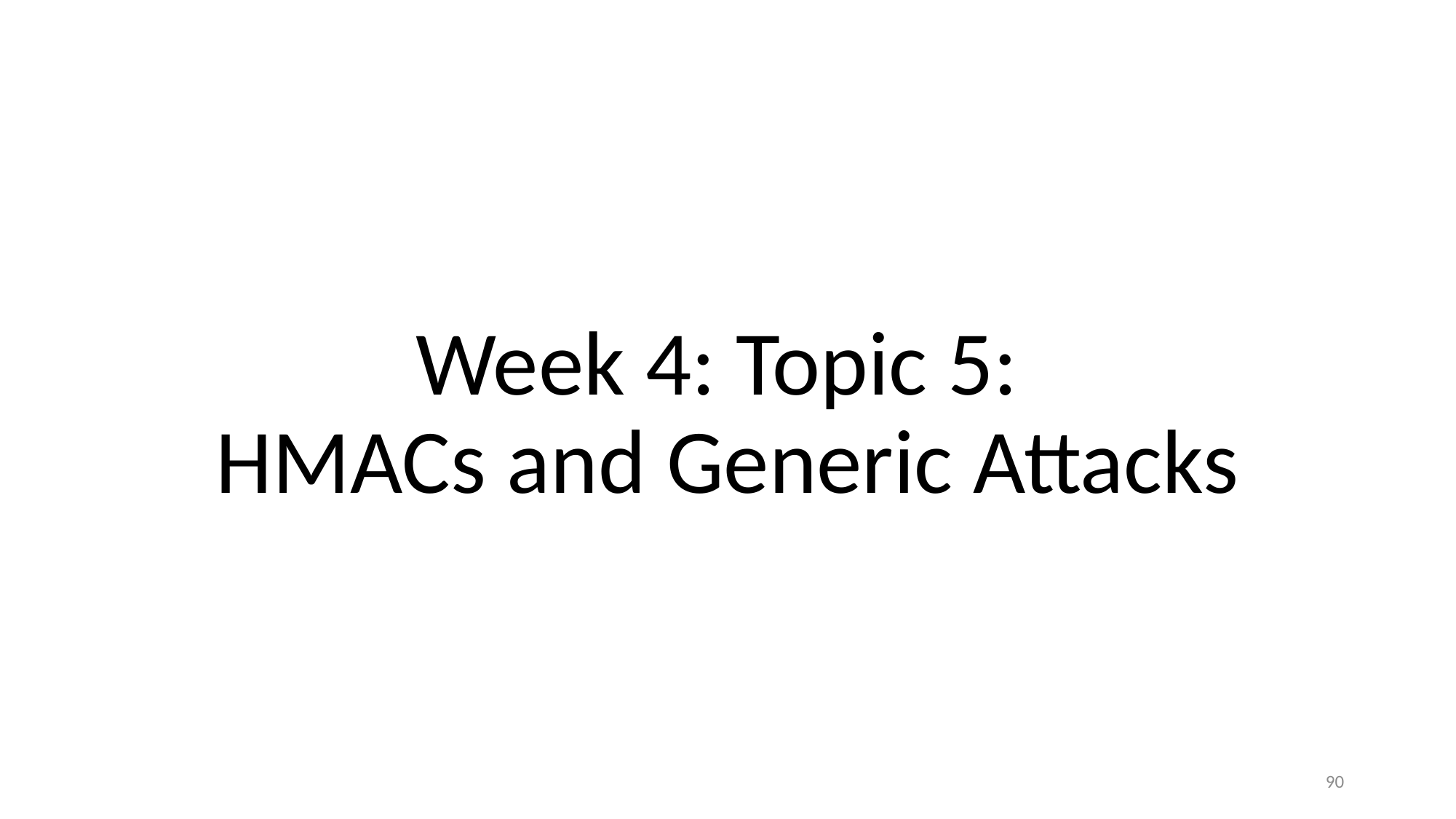

# Week 4: Topic 5: HMACs and Generic Attacks

90